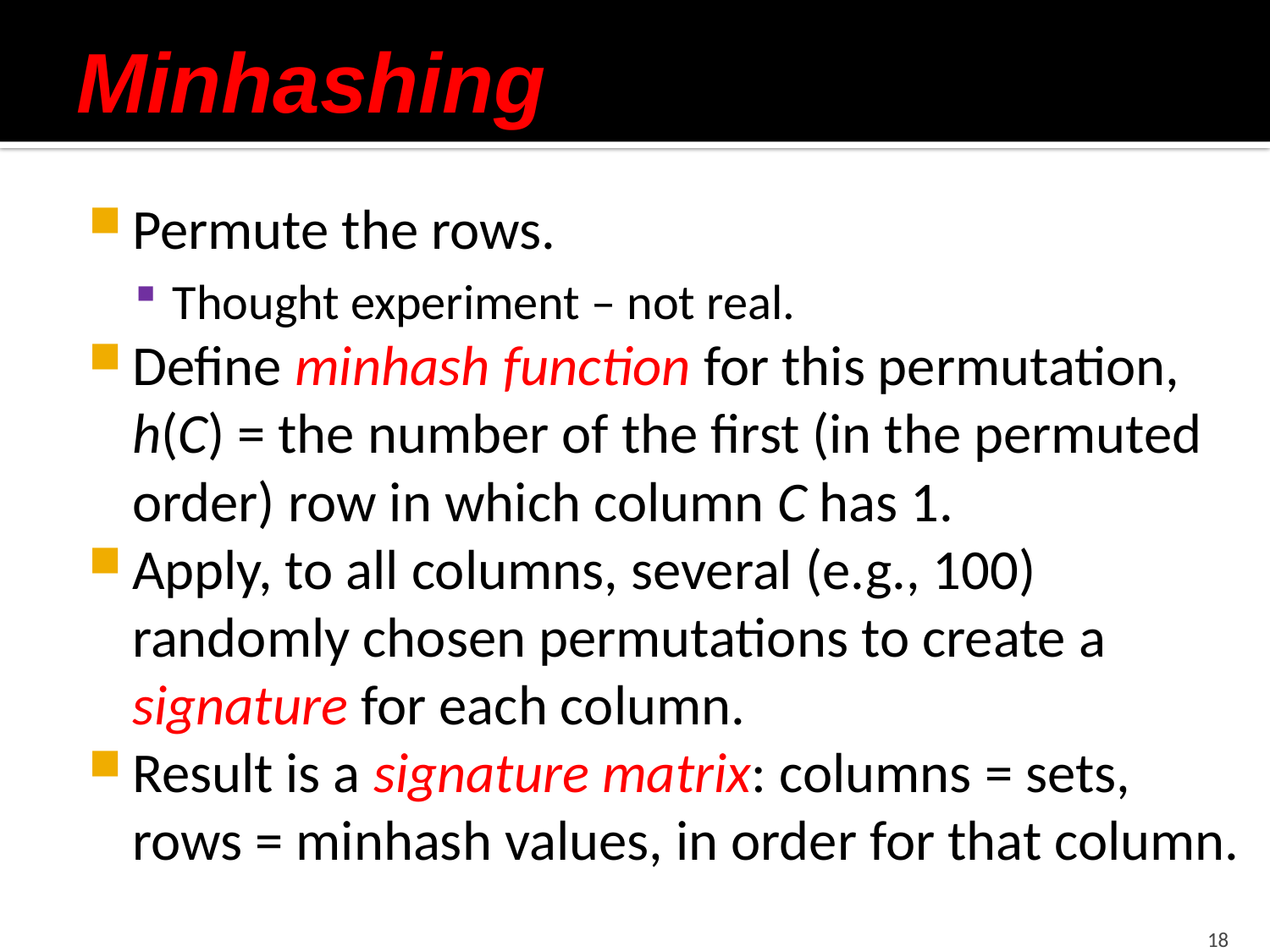

# Minhashing
Permute the rows.
Thought experiment – not real.
Define minhash function for this permutation, h(C) = the number of the first (in the permuted order) row in which column C has 1.
Apply, to all columns, several (e.g., 100) randomly chosen permutations to create a signature for each column.
Result is a signature matrix: columns = sets, rows = minhash values, in order for that column.
18